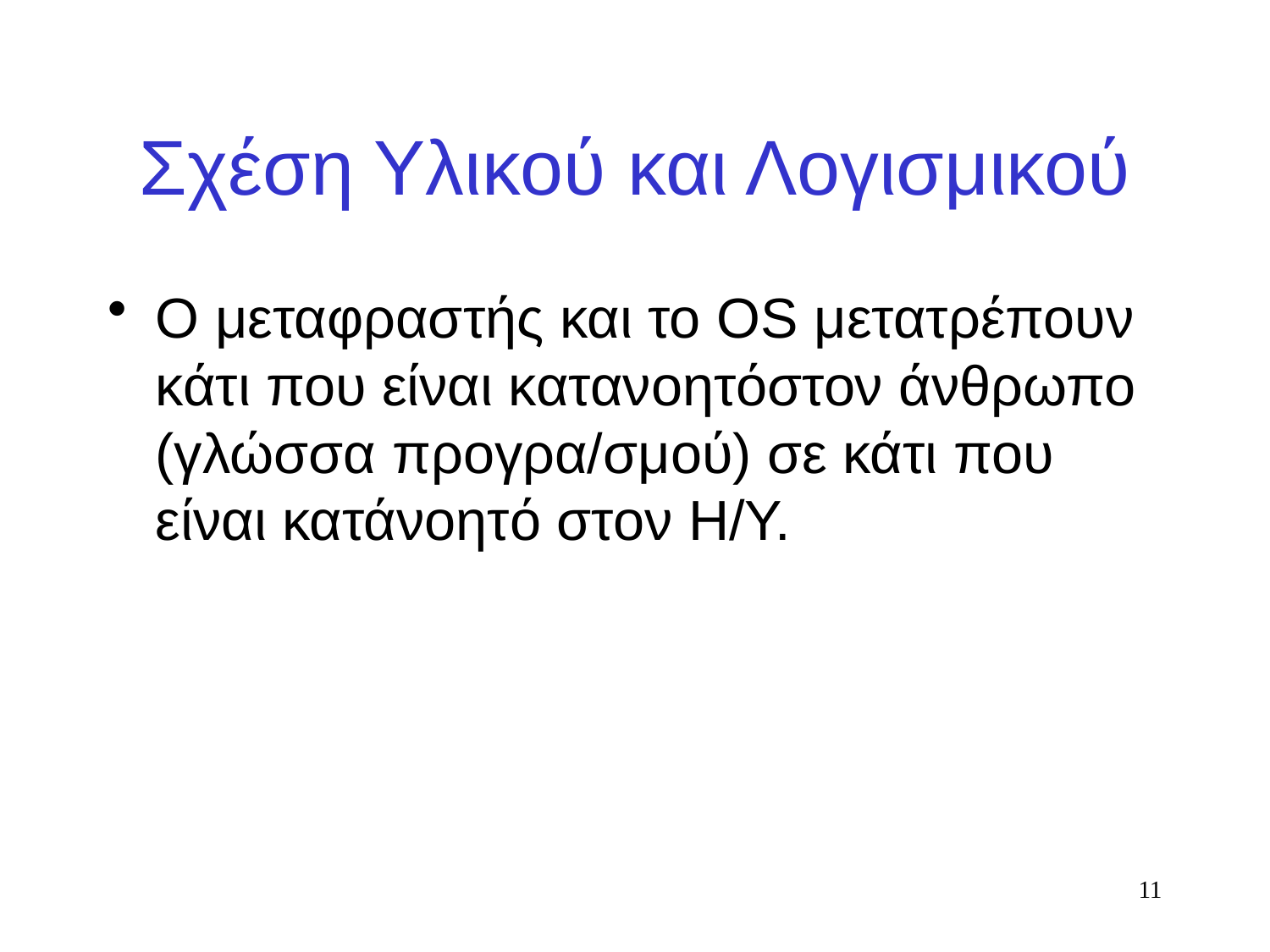

# Σχέση Υλικού και Λογισμικού
Ο μεταφραστής και το OS μετατρέπουν κάτι που είναι κατανοητόστον άνθρωπο (γλώσσα προγρα/σμού) σε κάτι που είναι κατάνοητό στον Η/Υ.

11